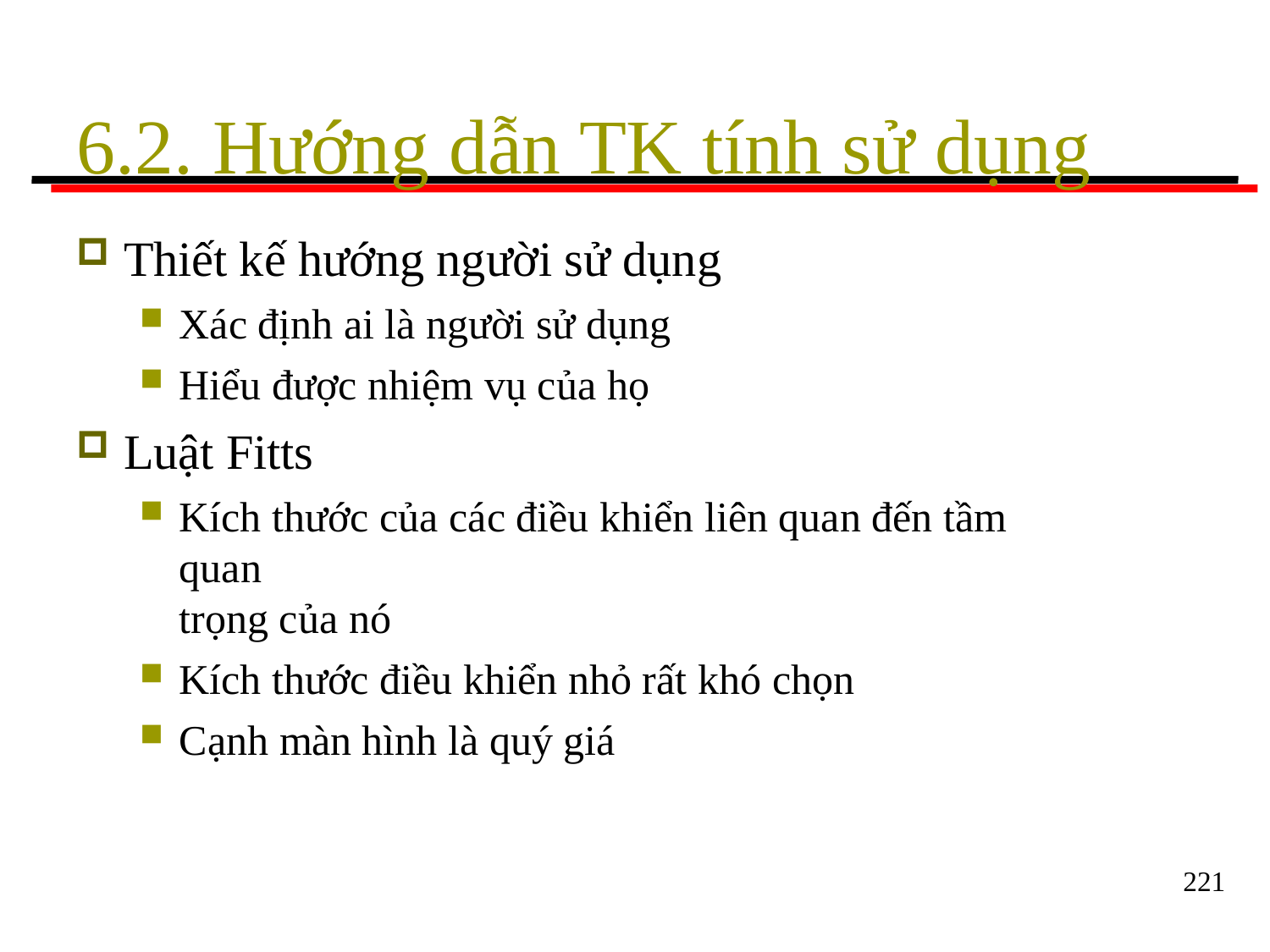

# 6.2. Hướng dẫn TK tính sử dụng
Thiết kế hướng người sử dụng
Xác định ai là người sử dụng
Hiểu được nhiệm vụ của họ
Luật Fitts
Kích thước của các điều khiển liên quan đến tầm quan
trọng của nó
Kích thước điều khiển nhỏ rất khó chọn
Cạnh màn hình là quý giá
221